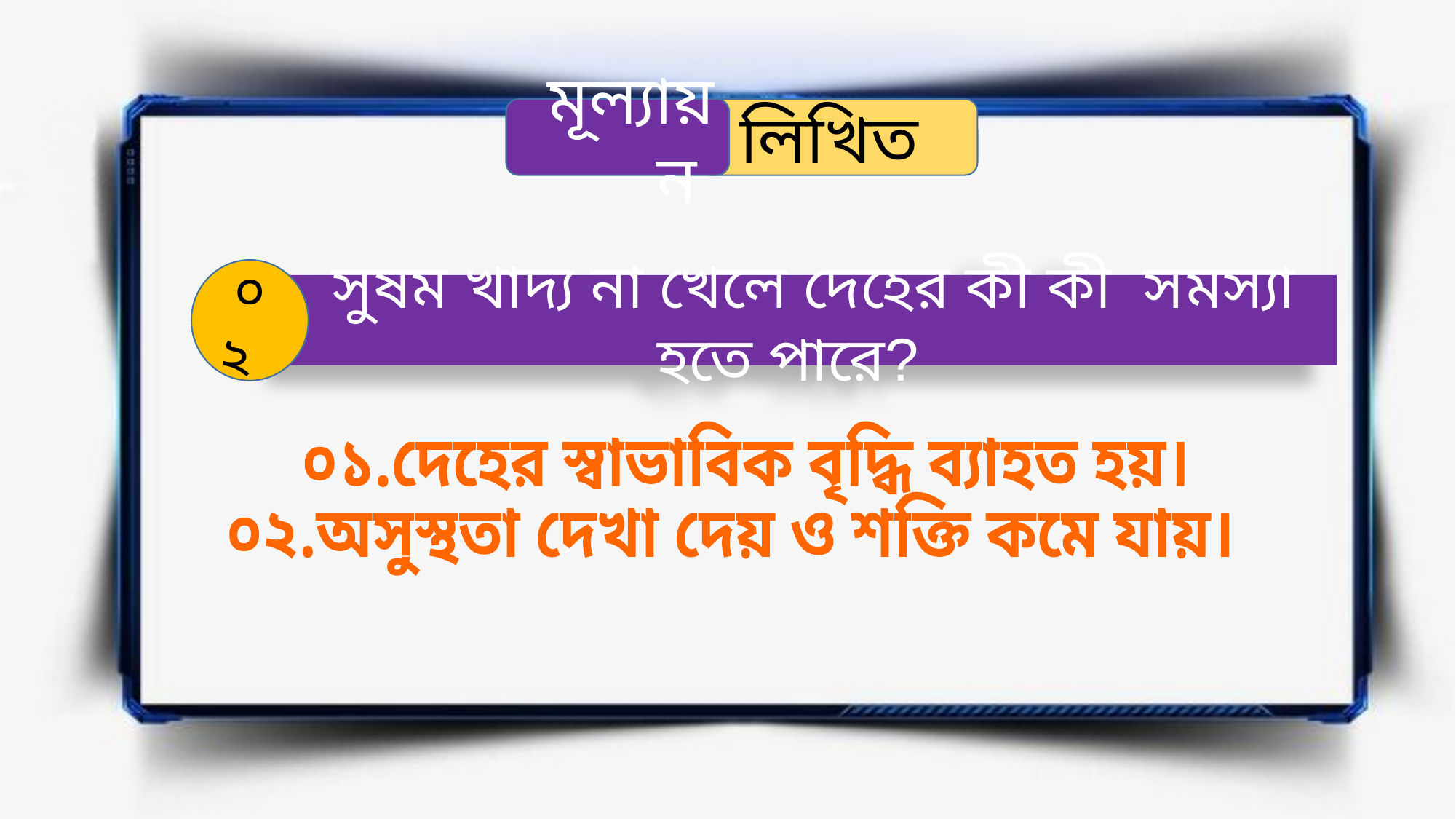

মূল্যায়ন
লিখিত
০২
সুষম খাদ্য না খেলে দেহের কী কী  সমস্যা হতে পারে?
  ০১.দেহের স্বাভাবিক বৃদ্ধি ব্যাহত হয়।
 ০২.অসুস্থতা দেখা দেয় ও শক্তি কমে যায়।